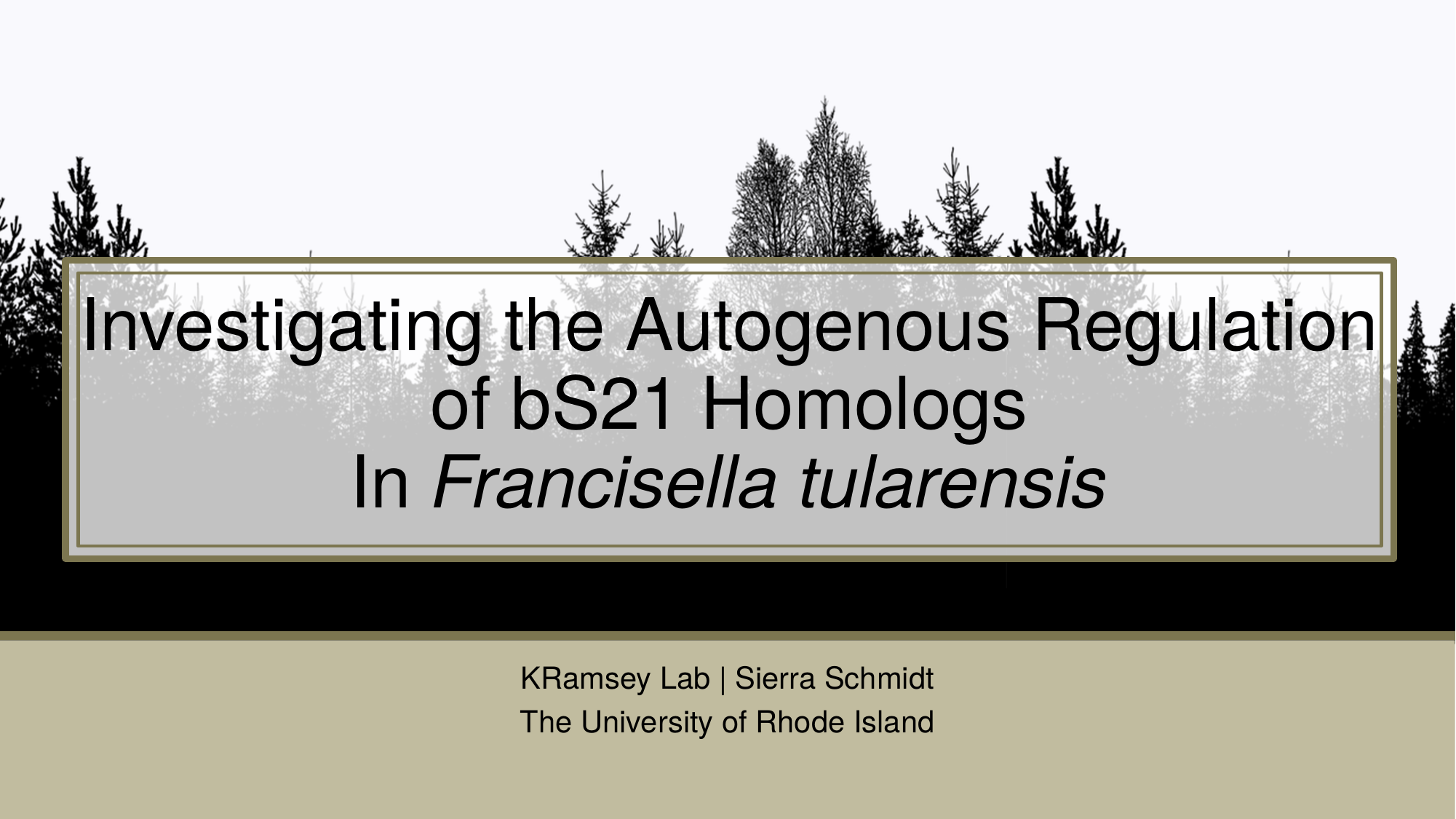

# Investigating the Autogenous Regulation of bS21 Homologs In Francisella tularensis

KRamsey Lab | Sierra Schmidt
The University of Rhode Island